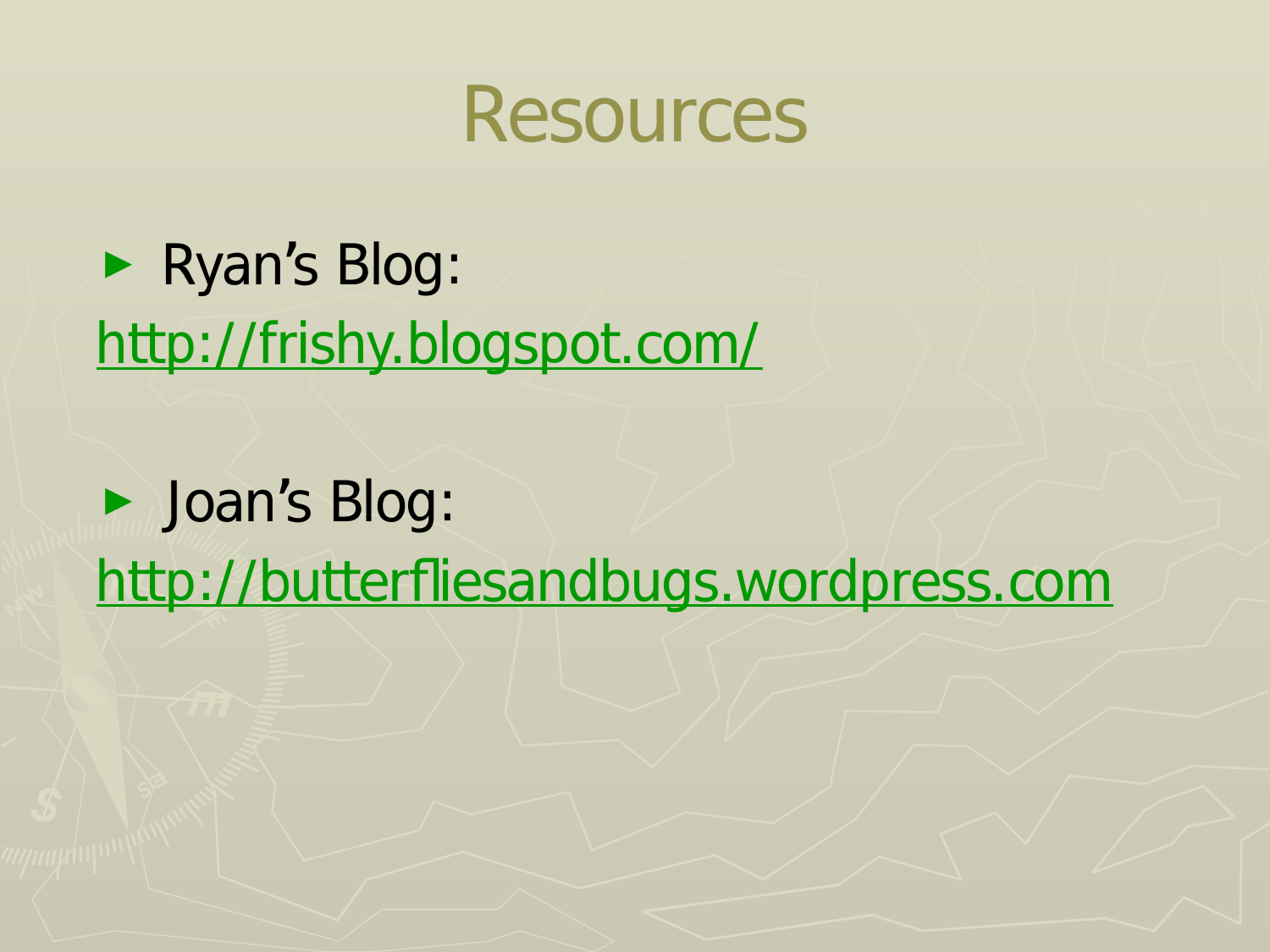

# Resources
 Ryan’s Blog:
http://frishy.blogspot.com/

 Joan’s Blog:
http://butterfliesandbugs.wordpress.com